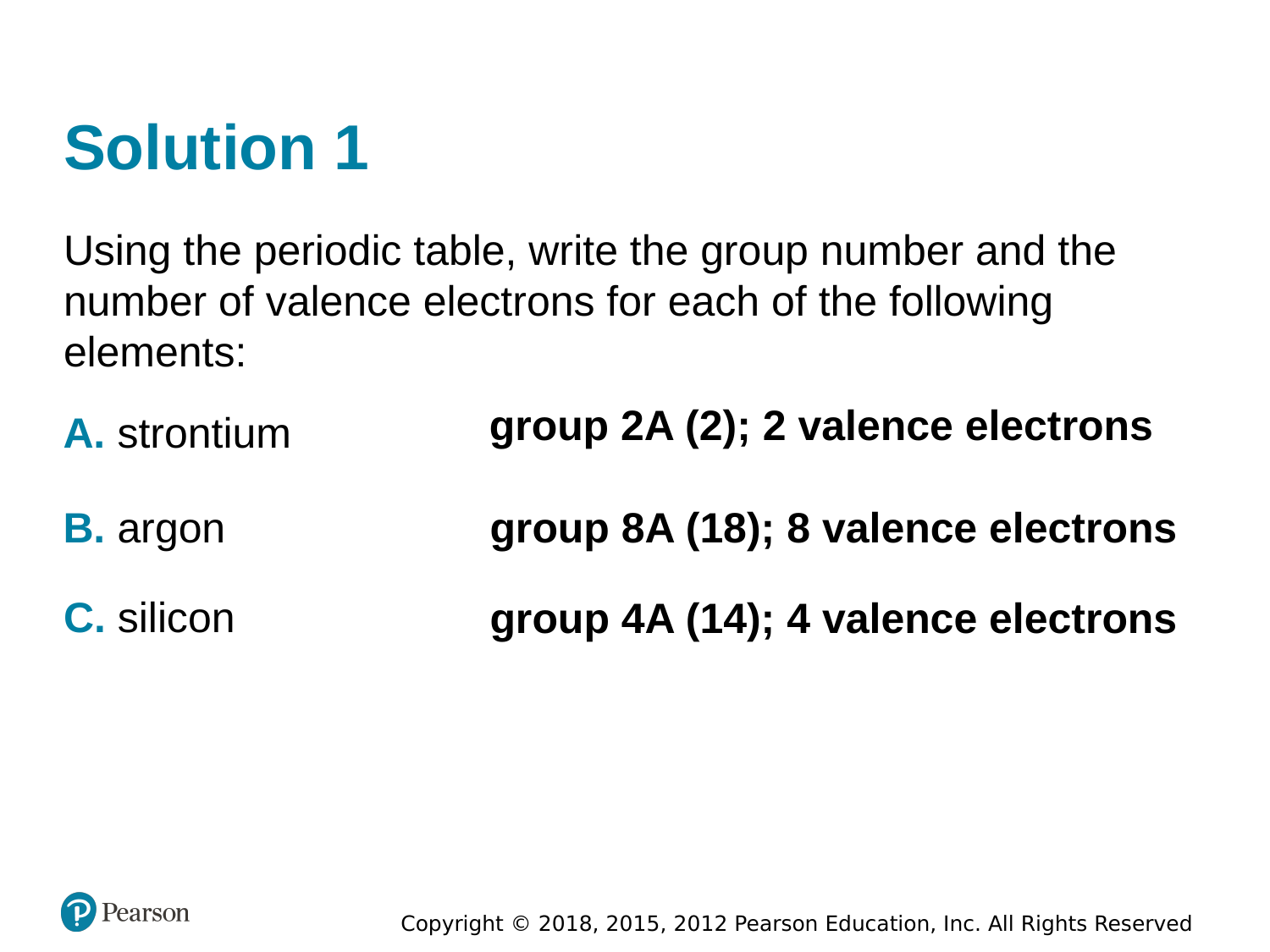

# Solution 1
Using the periodic table, write the group number and the number of valence electrons for each of the following elements:
group 2A (2); 2 valence electrons
A. strontium
B. argon
group 8A (18); 8 valence electrons
C. silicon
group 4A (14); 4 valence electrons